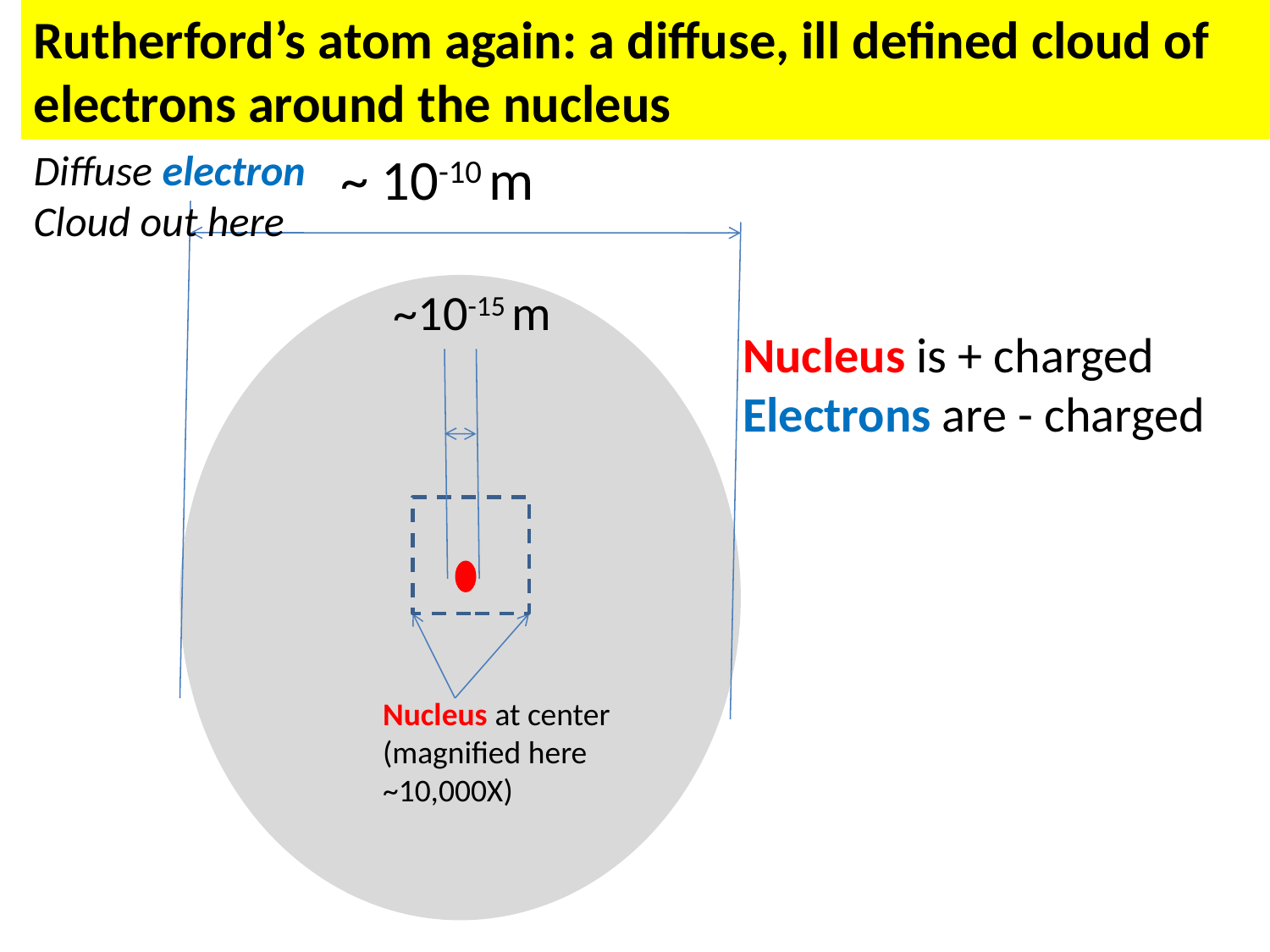

Rutherford’s atom again: a diffuse, ill defined cloud of electrons around the nucleus
Diffuse electron
Cloud out here
~ 10-10 m

~10-15 m
Nucleus is + charged
Electrons are - charged

Nucleus at center (magnified here ~10,000X)